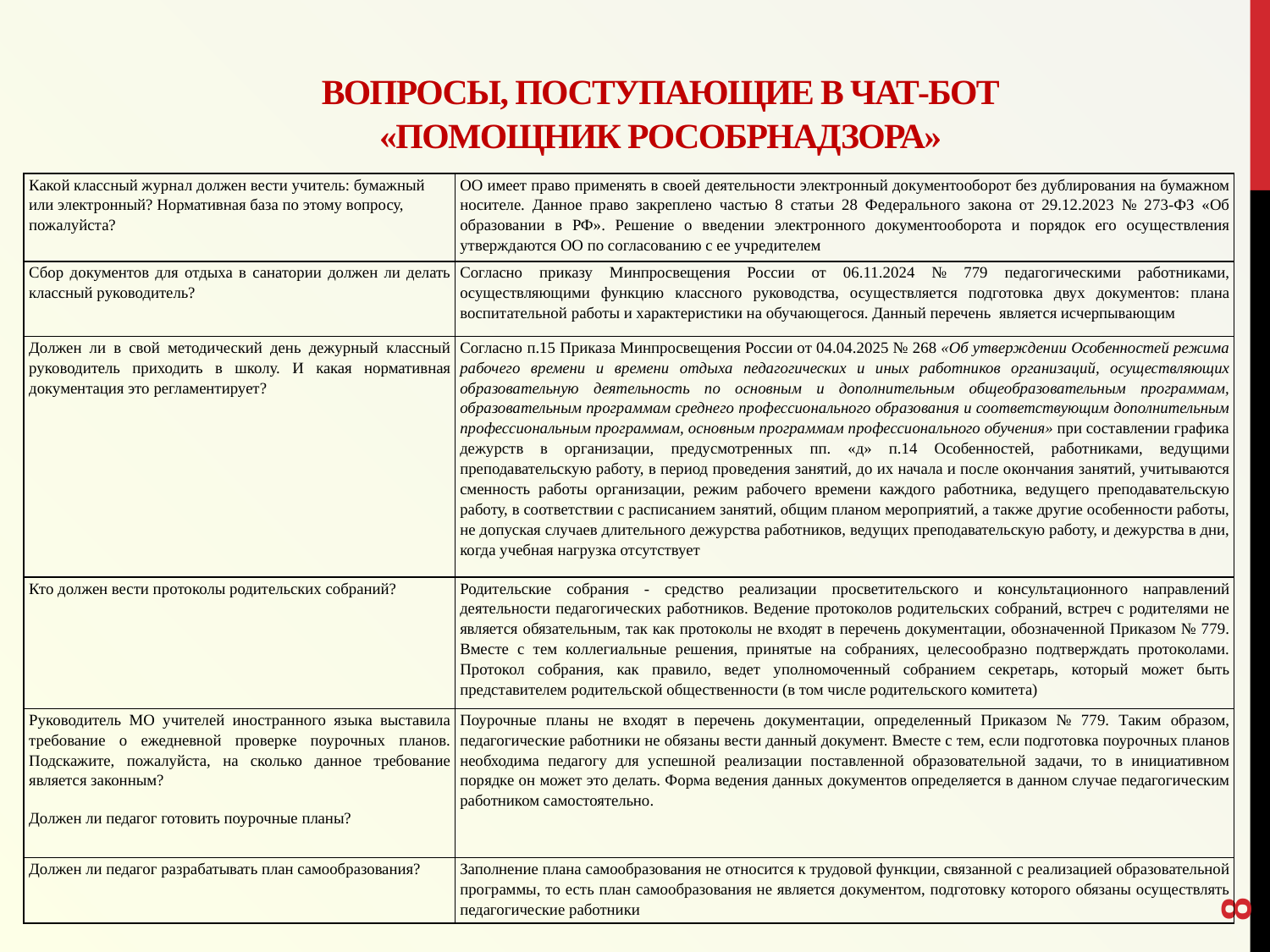

ВОПРОСЫ, ПОСТУПАЮЩИЕ В ЧАТ-БОТ
«поМОЩНИК РОСОБРНАДЗОРА»
| Какой классный журнал должен вести учитель: бумажный или электронный? Нормативная база по этому вопросу, пожалуйста? | ОО имеет право применять в своей деятельности электронный документооборот без дублирования на бумажном носителе. Данное право закреплено частью 8 статьи 28 Федерального закона от 29.12.2023 № 273-ФЗ «Об образовании в РФ». Решение о введении электронного документооборота и порядок его осуществления утверждаются ОО по согласованию с ее учредителем |
| --- | --- |
| Сбор документов для отдыха в санатории должен ли делать классный руководитель? | Согласно приказу Минпросвещения России от 06.11.2024 № 779 педагогическими работниками, осуществляющими функцию классного руководства, осуществляется подготовка двух документов: плана воспитательной работы и характеристики на обучающегося. Данный перечень является исчерпывающим |
| Должен ли в свой методический день дежурный классный руководитель приходить в школу. И какая нормативная документация это регламентирует? | Согласно п.15 Приказа Минпросвещения России от 04.04.2025 № 268 «Об утверждении Особенностей режима рабочего времени и времени отдыха педагогических и иных работников организаций, осуществляющих образовательную деятельность по основным и дополнительным общеобразовательным программам, образовательным программам среднего профессионального образования и соответствующим дополнительным профессиональным программам, основным программам профессионального обучения» при составлении графика дежурств в организации, предусмотренных пп. «д» п.14 Особенностей, работниками, ведущими преподавательскую работу, в период проведения занятий, до их начала и после окончания занятий, учитываются сменность работы организации, режим рабочего времени каждого работника, ведущего преподавательскую работу, в соответствии с расписанием занятий, общим планом мероприятий, а также другие особенности работы, не допуская случаев длительного дежурства работников, ведущих преподавательскую работу, и дежурства в дни, когда учебная нагрузка отсутствует |
| Кто должен вести протоколы родительских собраний? | Родительские собрания - средство реализации просветительского и консультационного направлений деятельности педагогических работников. Ведение протоколов родительских собраний, встреч с родителями не является обязательным, так как протоколы не входят в перечень документации, обозначенной Приказом № 779. Вместе с тем коллегиальные решения, принятые на собраниях, целесообразно подтверждать протоколами. Протокол собрания, как правило, ведет уполномоченный собранием секретарь, который может быть представителем родительской общественности (в том числе родительского комитета) |
| Руководитель МО учителей иностранного языка выставила требование о ежедневной проверке поурочных планов. Подскажите, пожалуйста, на сколько данное требование является законным? Должен ли педагог готовить поурочные планы? | Поурочные планы не входят в перечень документации, определенный Приказом № 779. Таким образом, педагогические работники не обязаны вести данный документ. Вместе с тем, если подготовка поурочных планов необходима педагогу для успешной реализации поставленной образовательной задачи, то в инициативном порядке он может это делать. Форма ведения данных документов определяется в данном случае педагогическим работником самостоятельно. |
| Должен ли педагог разрабатывать план самообразования? | Заполнение плана самообразования не относится к трудовой функции, связанной с реализацией образовательной программы, то есть план самообразования не является документом, подготовку которого обязаны осуществлять педагогические работники |
8